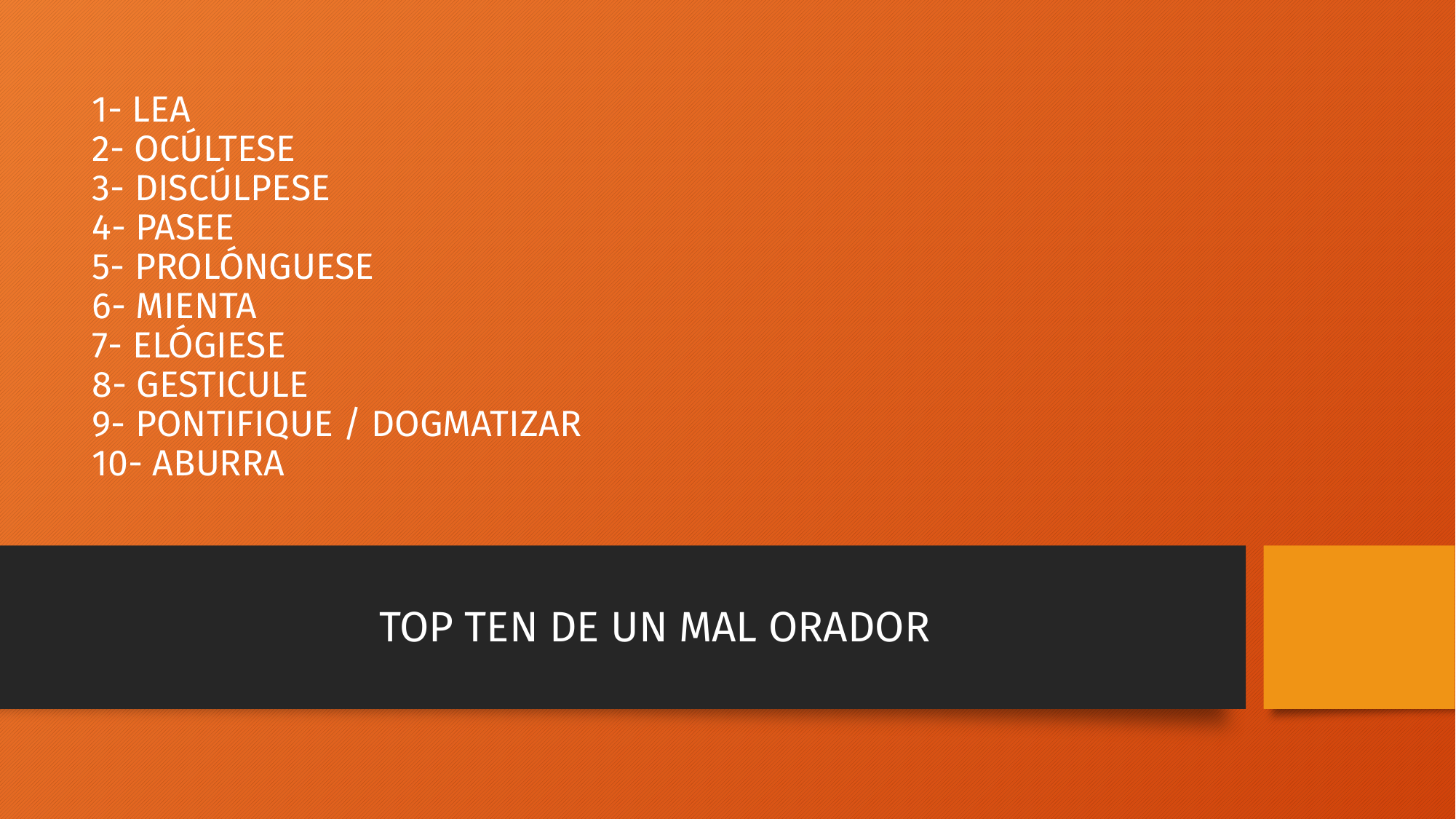

# 1- LEA 2- OCÚLTESE 3- DISCÚLPESE 4- PASEE 5- PROLÓNGUESE 6- MIENTA 7- ELÓGIESE 8- GESTICULE 9- PONTIFIQUE / DOGMATIZAR 10- ABURRA
TOP TEN DE UN MAL ORADOR